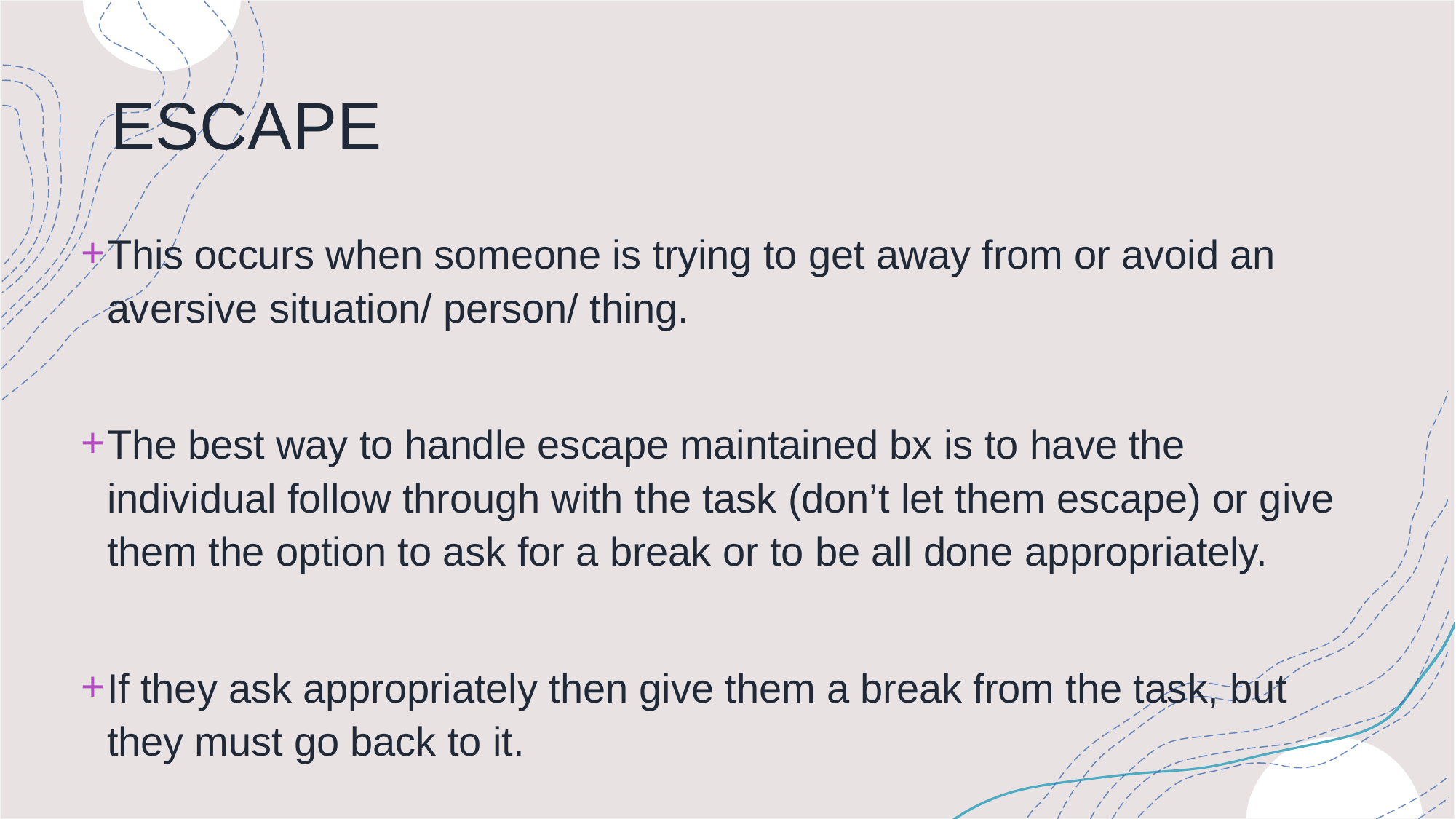

# ESCAPE
This occurs when someone is trying to get away from or avoid an aversive situation/ person/ thing.

The best way to handle escape maintained bx is to have the individual follow through with the task (don’t let them escape) or give them the option to ask for a break or to be all done appropriately.

If they ask appropriately then give them a break from the task, but they must go back to it.